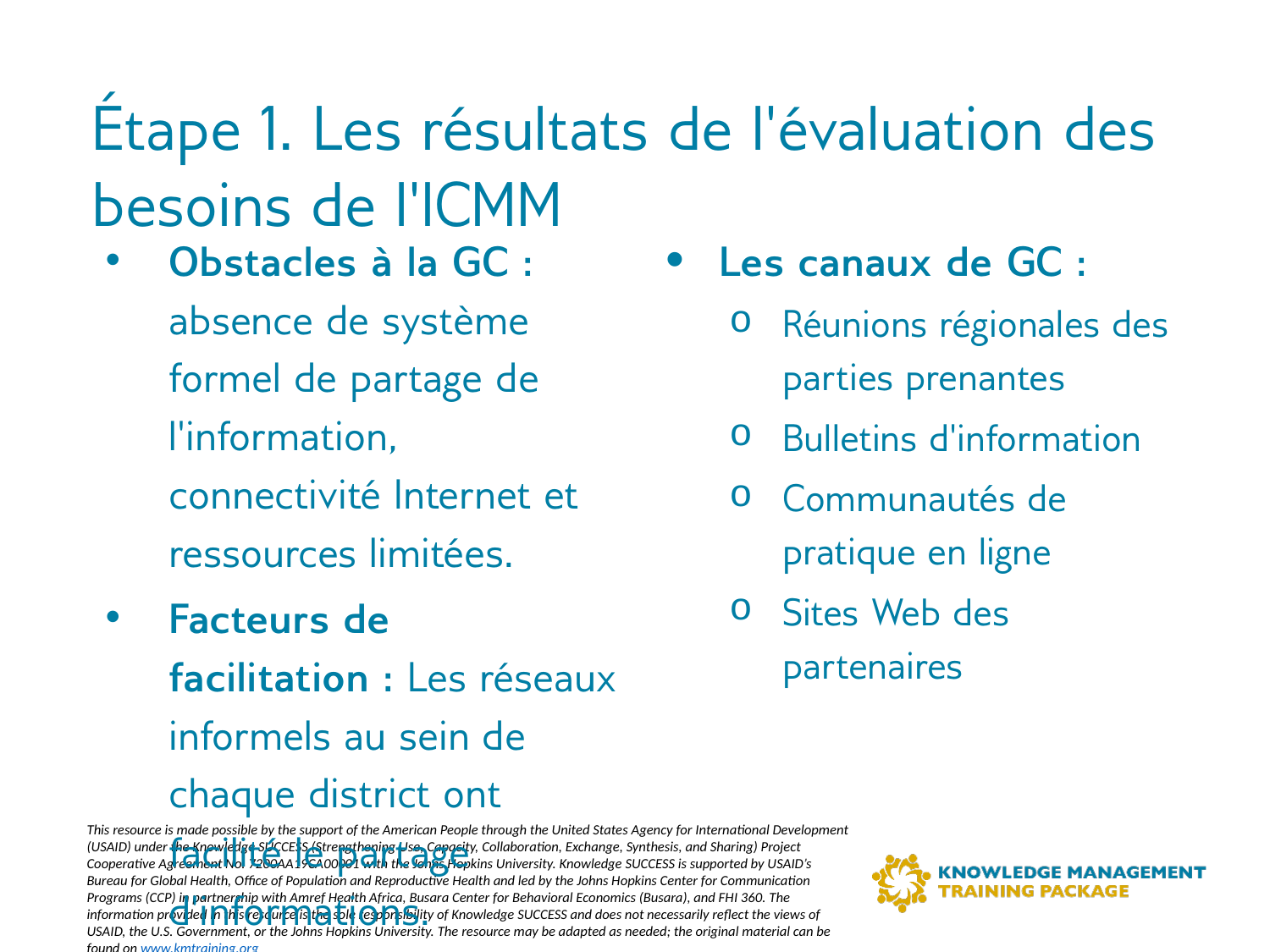

# Étape 1. Les résultats de l'évaluation des besoins de l'ICMM
Obstacles à la GC : absence de système formel de partage de l'information, connectivité Internet et ressources limitées.
Facteurs de facilitation : Les réseaux informels au sein de chaque district ont facilité le partage d'informations.
Les canaux de GC :
Réunions régionales des parties prenantes
Bulletins d'information
Communautés de pratique en ligne
Sites Web des partenaires